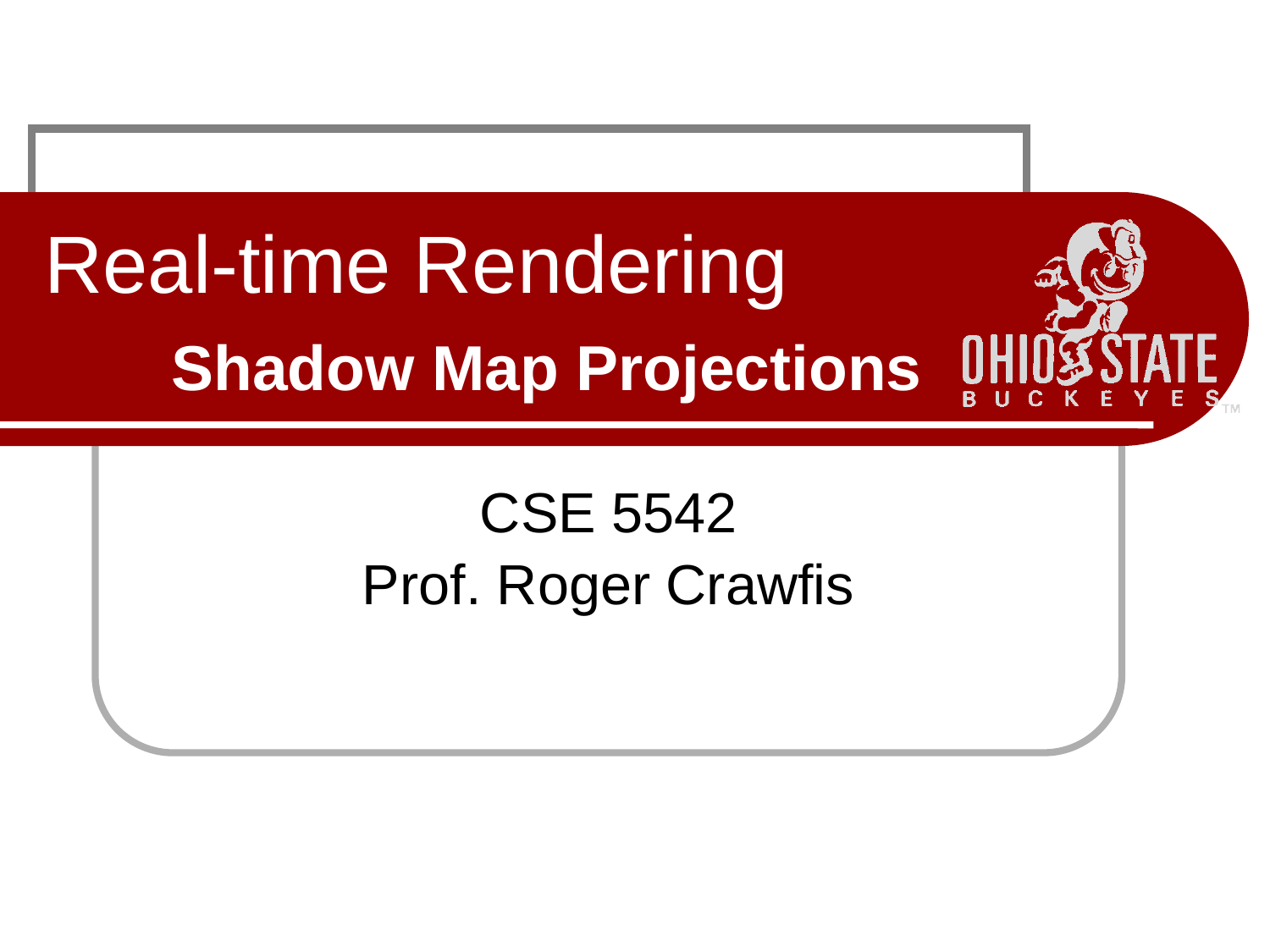

# Real-time Rendering Shadow Map Projections
CSE 5542
Prof. Roger Crawfis